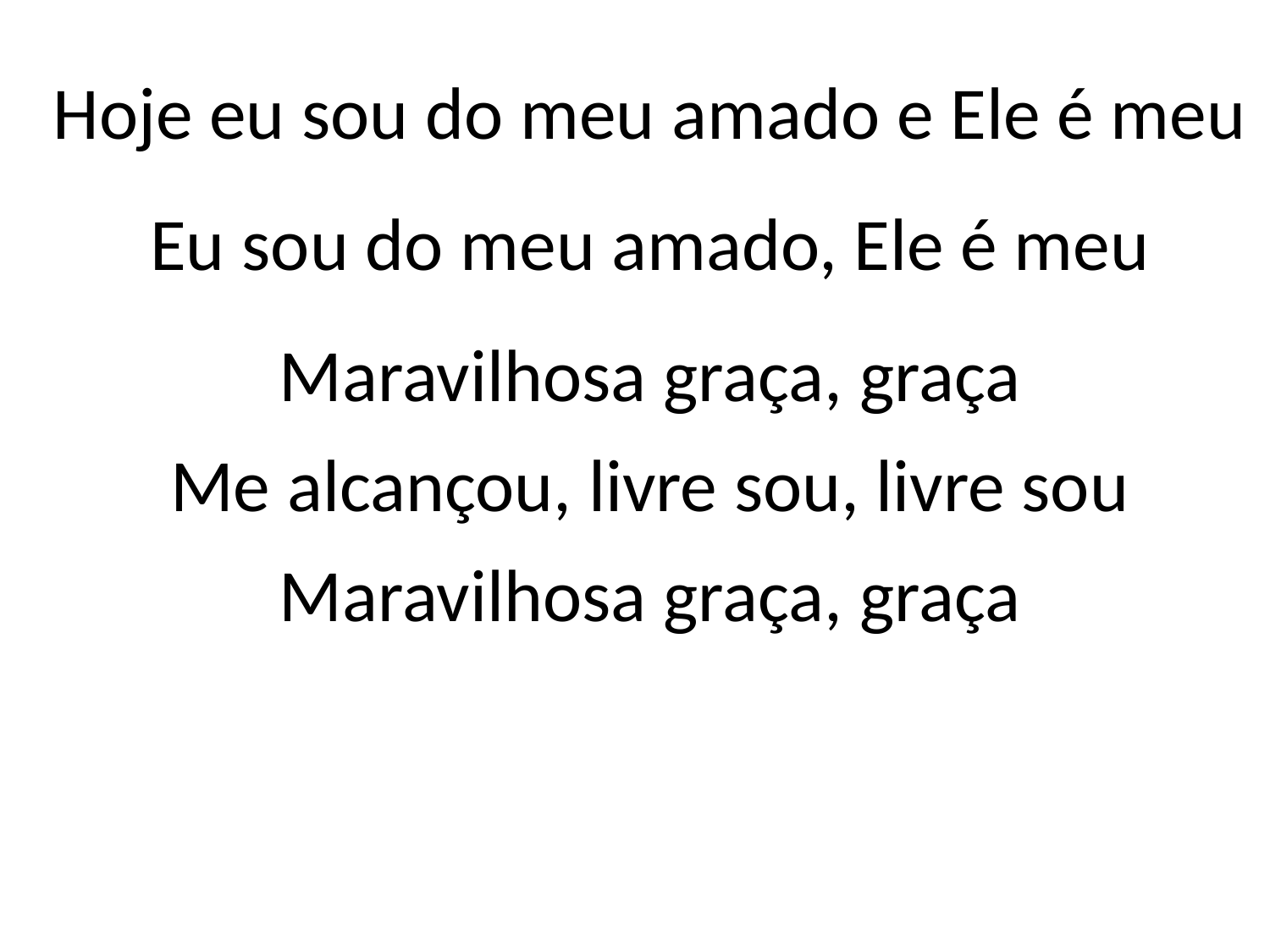

Hoje eu sou do meu amado e Ele é meu

Eu sou do meu amado, Ele é meu

Maravilhosa graça, graça

Me alcançou, livre sou, livre sou

Maravilhosa graça, graça

#